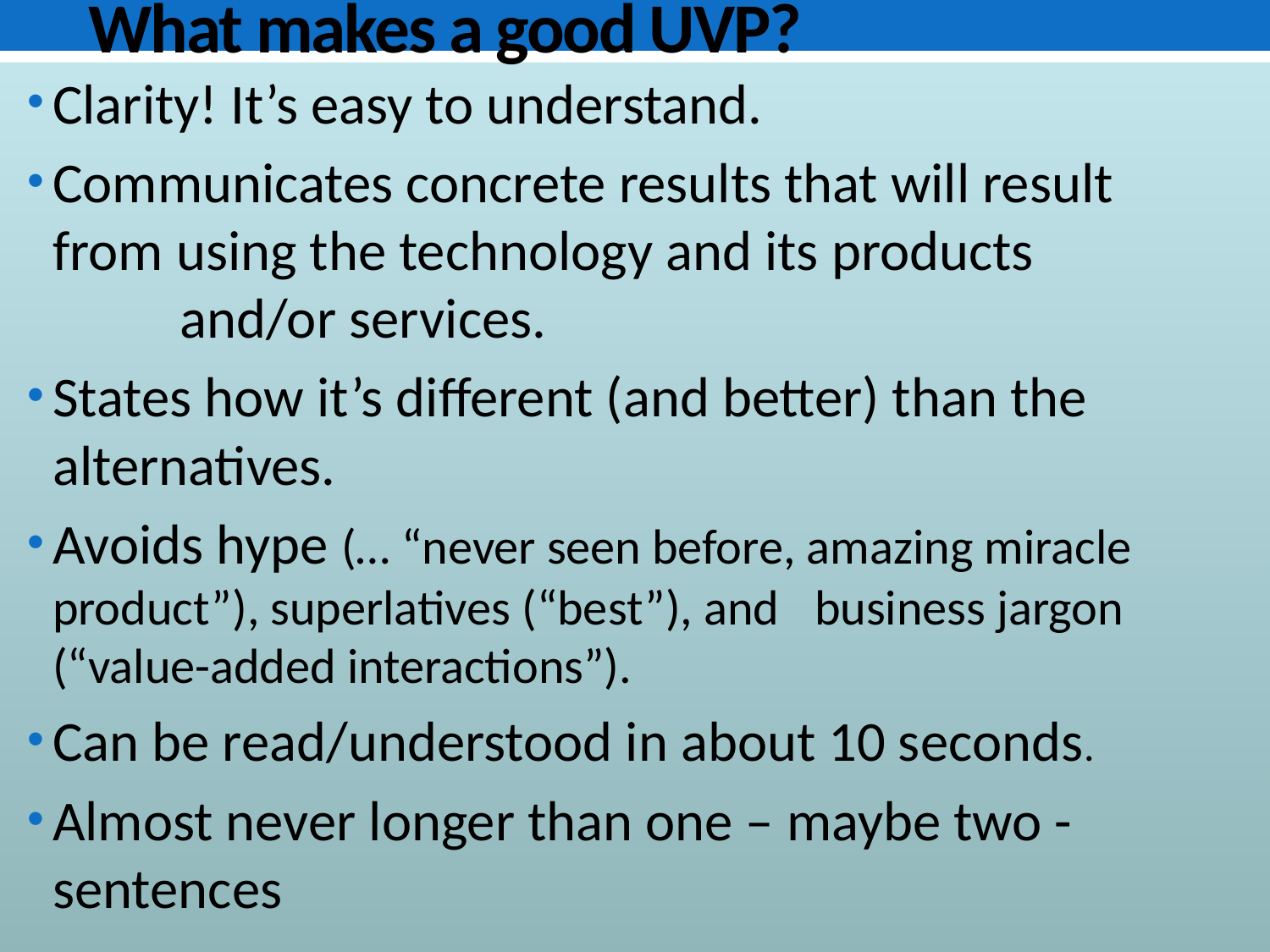

# What makes a good UVP?
Clarity! It’s easy to understand.
Communicates concrete results that will result 	from using the technology and its products 			and/or services.
States how it’s different (and better) than the 	alternatives.
Avoids hype (… “never seen before, amazing miracle 	product”), superlatives (“best”), and 	business jargon 	(“value-added interactions”).
Can be read/understood in about 10 seconds.
Almost never longer than one – maybe two - 	sentences